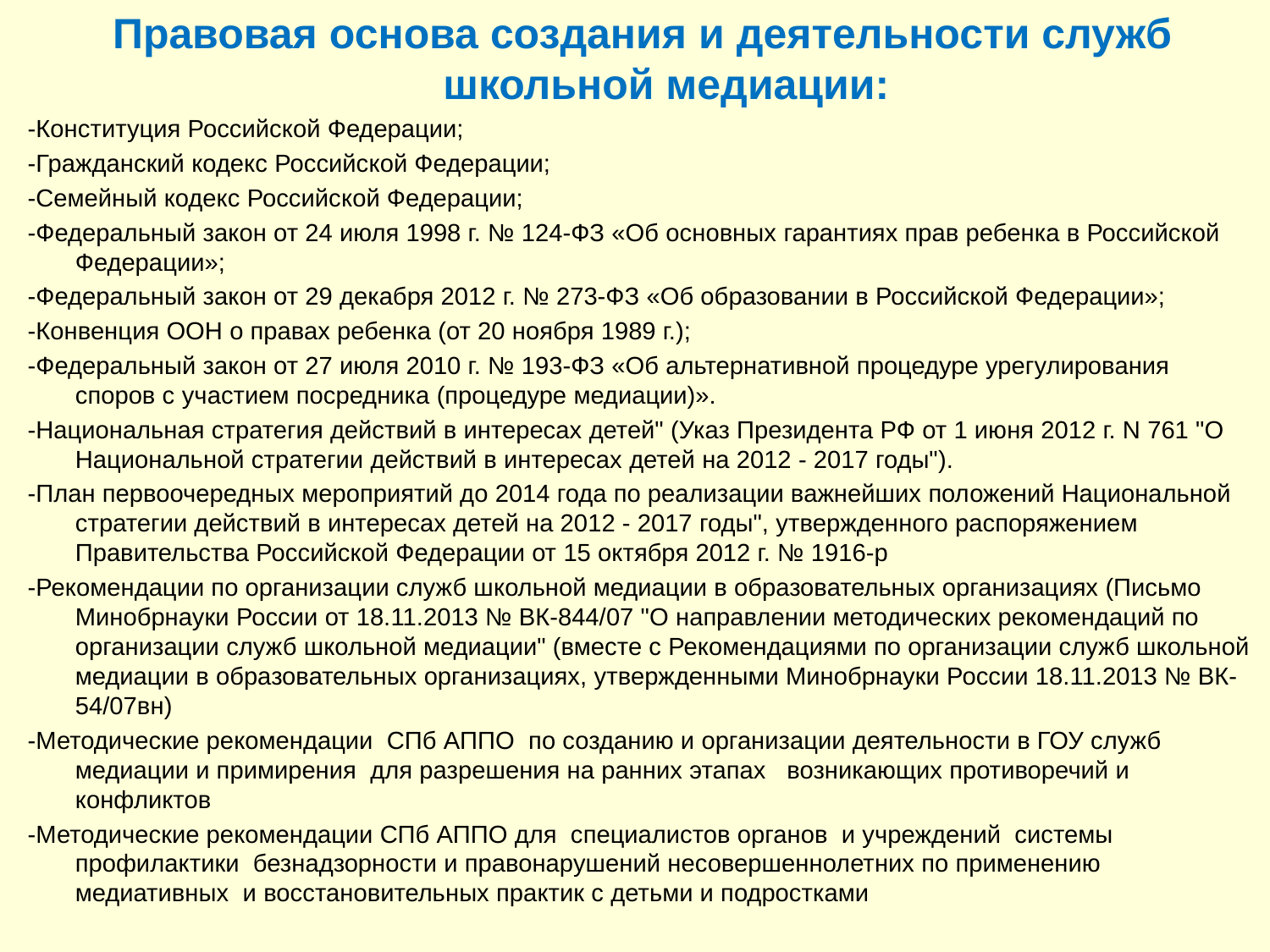

Правовая основа создания и деятельности служб школьной медиации:
-Конституция Российской Федерации;
-Гражданский кодекс Российской Федерации;
-Семейный кодекс Российской Федерации;
-Федеральный закон от 24 июля 1998 г. № 124-ФЗ «Об основных гарантиях прав ребенка в Российской Федерации»;
-Федеральный закон от 29 декабря 2012 г. № 273-ФЗ «Об образовании в Российской Федерации»;
-Конвенция ООН о правах ребенка (от 20 ноября 1989 г.);
-Федеральный закон от 27 июля 2010 г. № 193-ФЗ «Об альтернативной процедуре урегулирования споров с участием посредника (процедуре медиации)».
-Национальная стратегия действий в интересах детей" (Указ Президента РФ от 1 июня 2012 г. N 761 "О Национальной стратегии действий в интересах детей на 2012 - 2017 годы").
-План первоочередных мероприятий до 2014 года по реализации важнейших положений Национальной стратегии действий в интересах детей на 2012 - 2017 годы", утвержденного распоряжением Правительства Российской Федерации от 15 октября 2012 г. № 1916-р
-Рекомендации по организации служб школьной медиации в образовательных организациях (Письмо Минобрнауки России от 18.11.2013 № ВК-844/07 "О направлении методических рекомендаций по организации служб школьной медиации" (вместе с Рекомендациями по организации служб школьной медиации в образовательных организациях, утвержденными Минобрнауки России 18.11.2013 № ВК-54/07вн)
-Методические рекомендации  СПб АППО  по созданию и организации деятельности в ГОУ служб медиации и примирения  для разрешения на ранних этапах   возникающих противоречий и конфликтов
-Методические рекомендации СПб АППО для  специалистов органов  и учреждений  системы  профилактики  безнадзорности и правонарушений несовершеннолетних по применению медиативных  и восстановительных практик с детьми и подростками

#